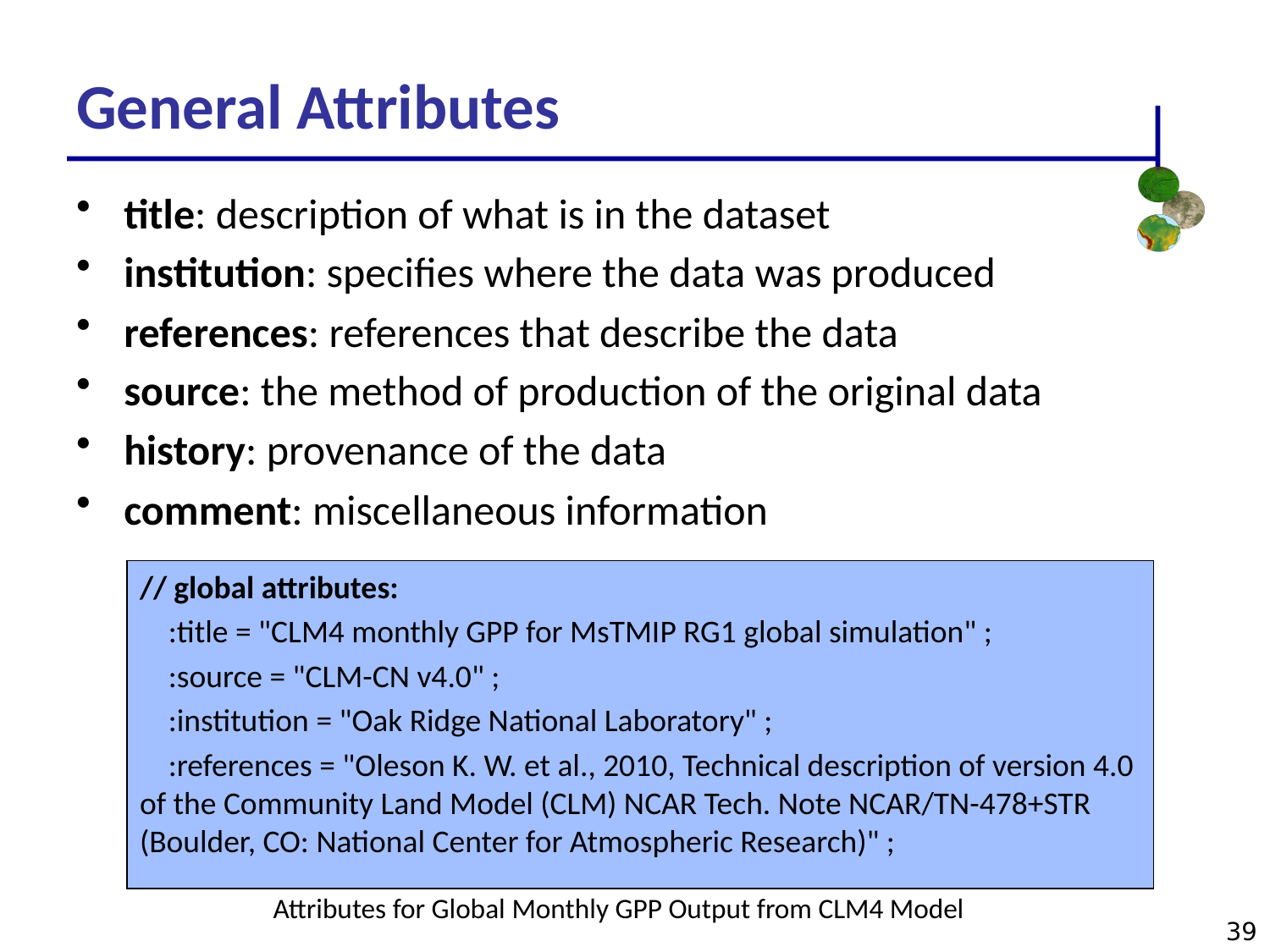

General Attributes
title: description of what is in the dataset
institution: specifies where the data was produced
references: references that describe the data
source: the method of production of the original data
history: provenance of the data
comment: miscellaneous information

// global attributes:
    :title = "CLM4 monthly GPP for MsTMIP RG1 global simulation" ;
    :source = "CLM-CN v4.0" ;
    :institution = "Oak Ridge National Laboratory" ;
    :references = "Oleson K. W. et al., 2010, Technical description of version 4.0 of the Community Land Model (CLM) NCAR Tech. Note NCAR/TN-478+STR (Boulder, CO: National Center for Atmospheric Research)" ;
Attributes for Global Monthly GPP Output from CLM4 Model
39